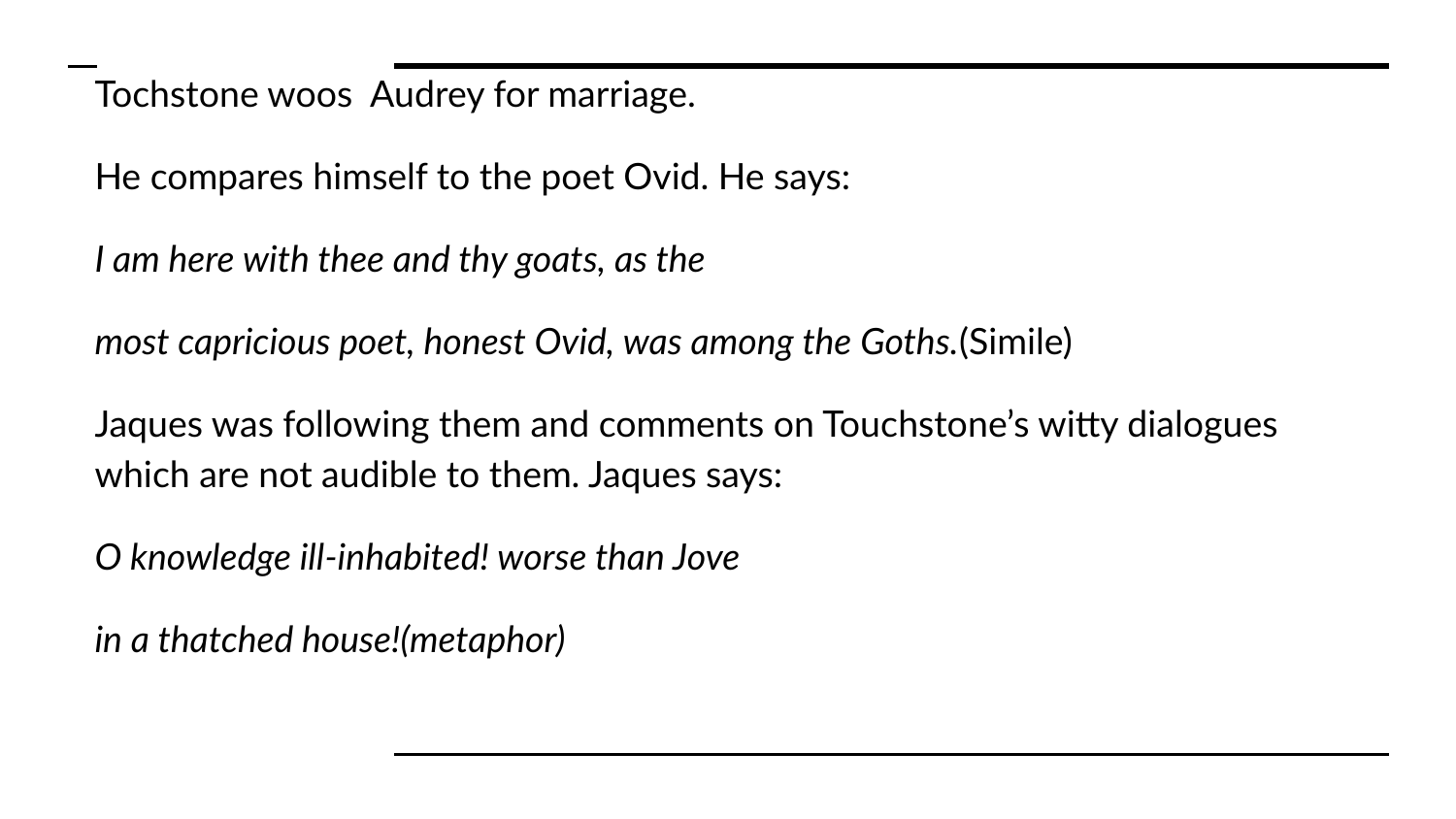

Tochstone woos  Audrey for marriage.
He compares himself to the poet Ovid. He says:
I am here with thee and thy goats, as the
most capricious poet, honest Ovid, was among the Goths.(Simile)
Jaques was following them and comments on Touchstone’s witty dialogues which are not audible to them. Jaques says:
O knowledge ill-inhabited! worse than Jove
in a thatched house!(metaphor)